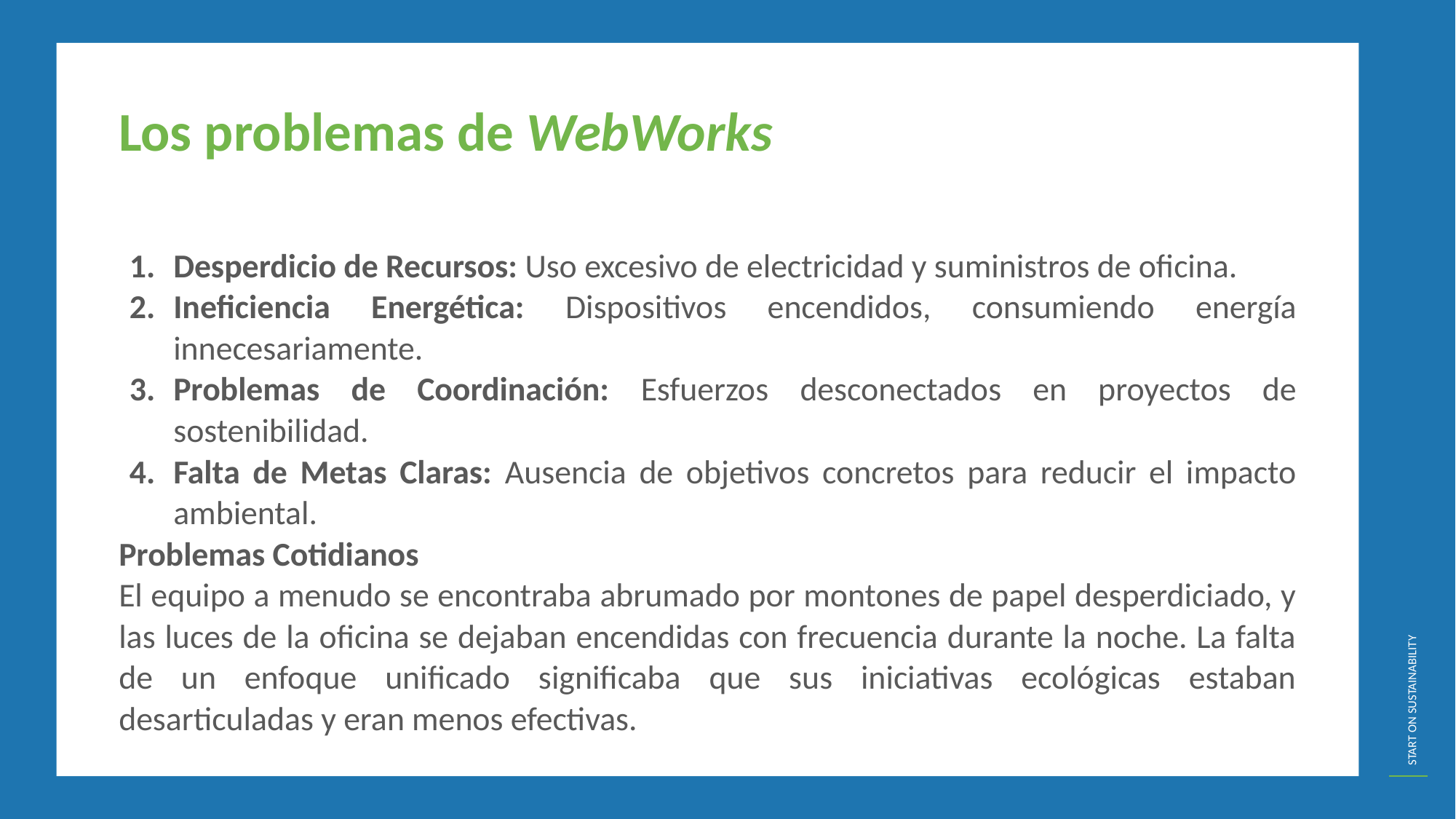

Los problemas de WebWorks
Desperdicio de Recursos: Uso excesivo de electricidad y suministros de oficina.
Ineficiencia Energética: Dispositivos encendidos, consumiendo energía innecesariamente.
Problemas de Coordinación: Esfuerzos desconectados en proyectos de sostenibilidad.
Falta de Metas Claras: Ausencia de objetivos concretos para reducir el impacto ambiental.
Problemas Cotidianos
El equipo a menudo se encontraba abrumado por montones de papel desperdiciado, y las luces de la oficina se dejaban encendidas con frecuencia durante la noche. La falta de un enfoque unificado significaba que sus iniciativas ecológicas estaban desarticuladas y eran menos efectivas.